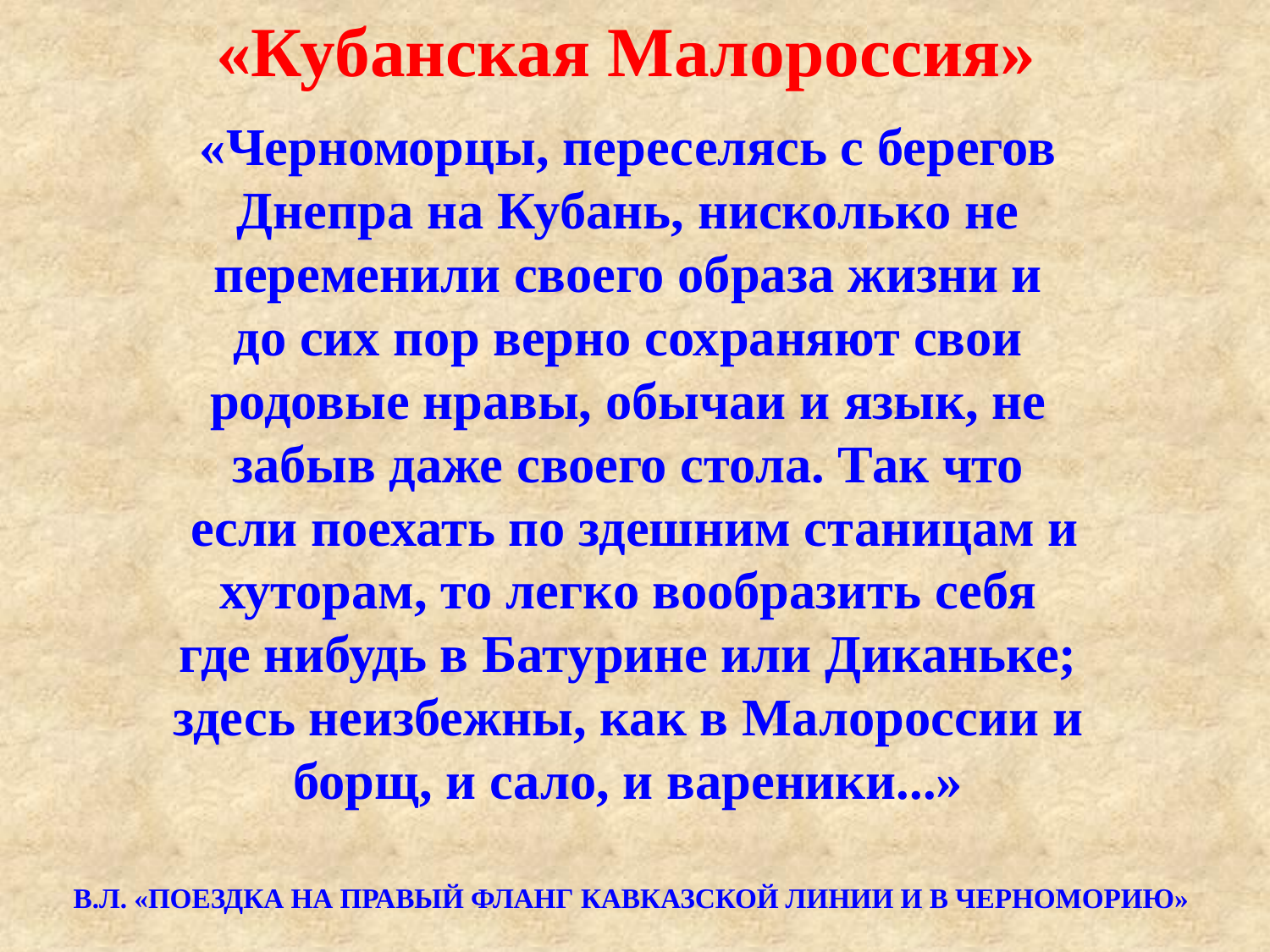

«Кубанская Малороссия»
«Черноморцы, переселясь с берегов
Днепра на Кубань, нисколько не
переменили своего образа жизни и
до сих пор верно сохраняют свои
родовые нравы, обычаи и язык, не
забыв даже своего стола. Так что
если поехать по здешним станицам и
ху­торам, то легко вообразить себя
где нибудь в Ба­турине или Диканьке;
здесь неизбежны, как в Ма­лороссии и
борщ, и сало, и вареники...»
В.Л. «ПОЕЗДКА НА ПРАВЫЙ ФЛАНГ КАВКАЗСКОЙ ЛИНИИ И В ЧЕРНОМОРИЮ»